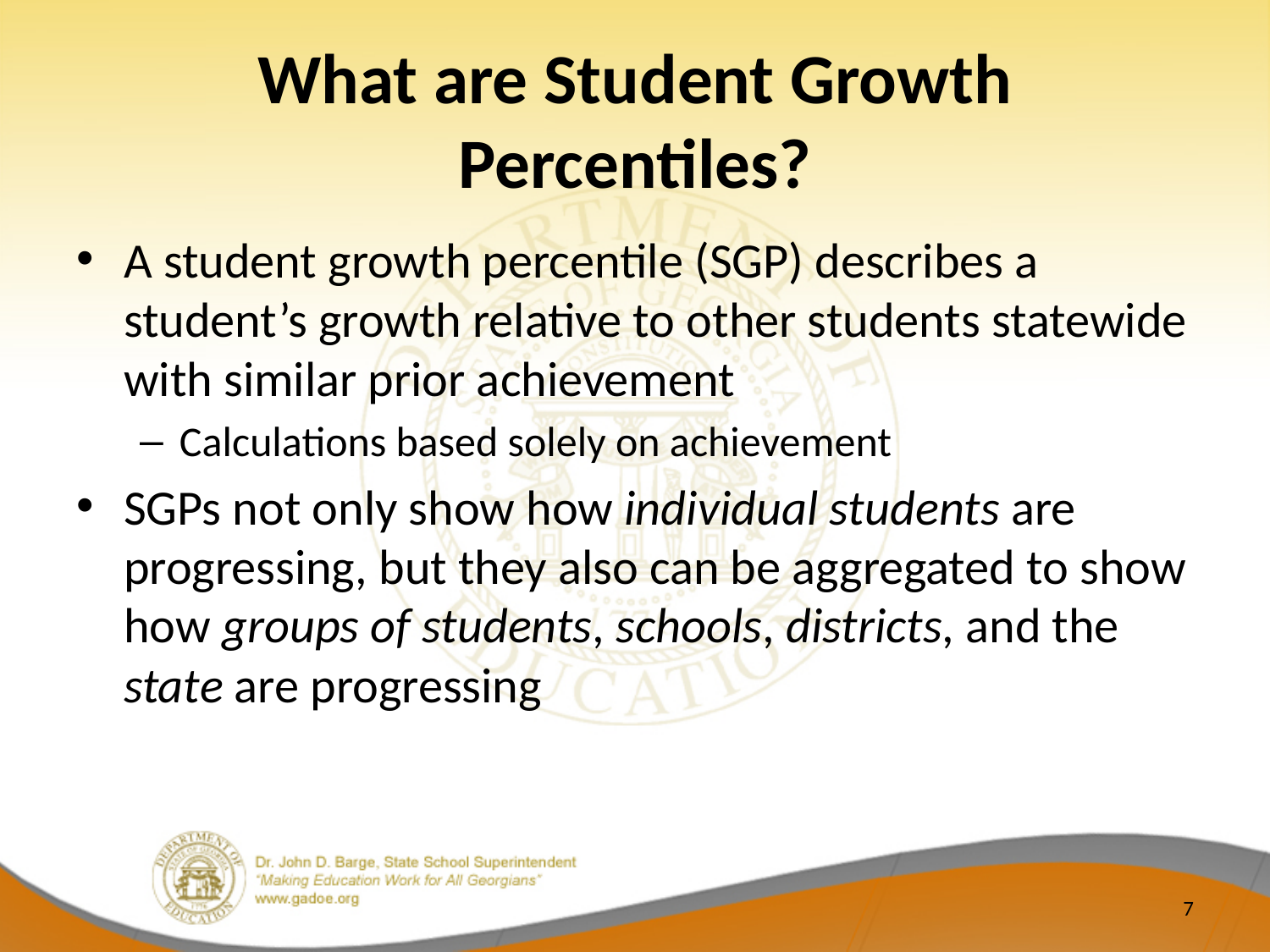

# What are Student Growth Percentiles?
A student growth percentile (SGP) describes a student’s growth relative to other students statewide with similar prior achievement
Calculations based solely on achievement
SGPs not only show how individual students are progressing, but they also can be aggregated to show how groups of students, schools, districts, and the state are progressing
7